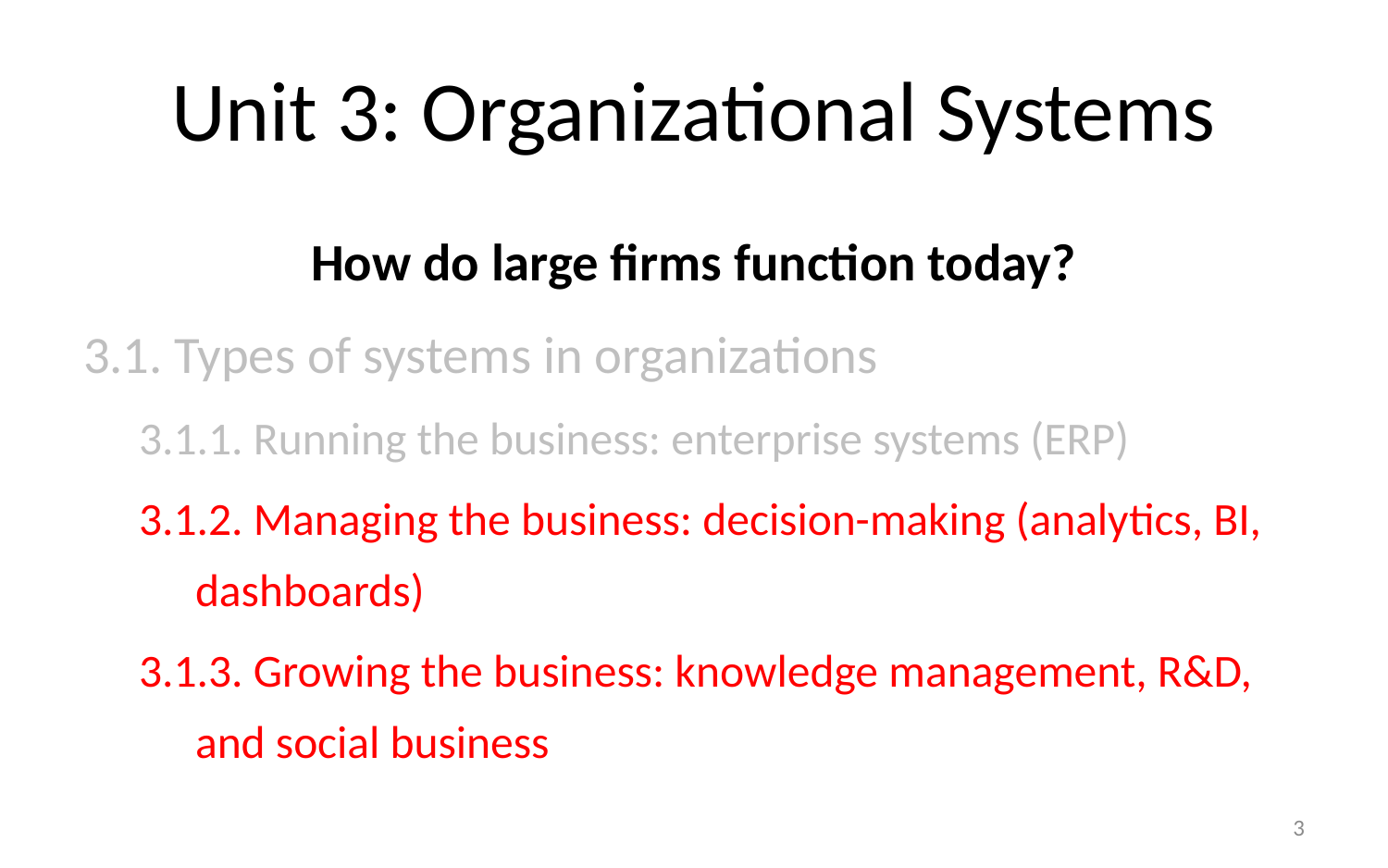

# Unit 3: Organizational Systems
How do large firms function today?
3.1. Types of systems in organizations
3.1.1. Running the business: enterprise systems (ERP)
3.1.2. Managing the business: decision-making (analytics, BI, dashboards)
3.1.3. Growing the business: knowledge management, R&D, and social business
3